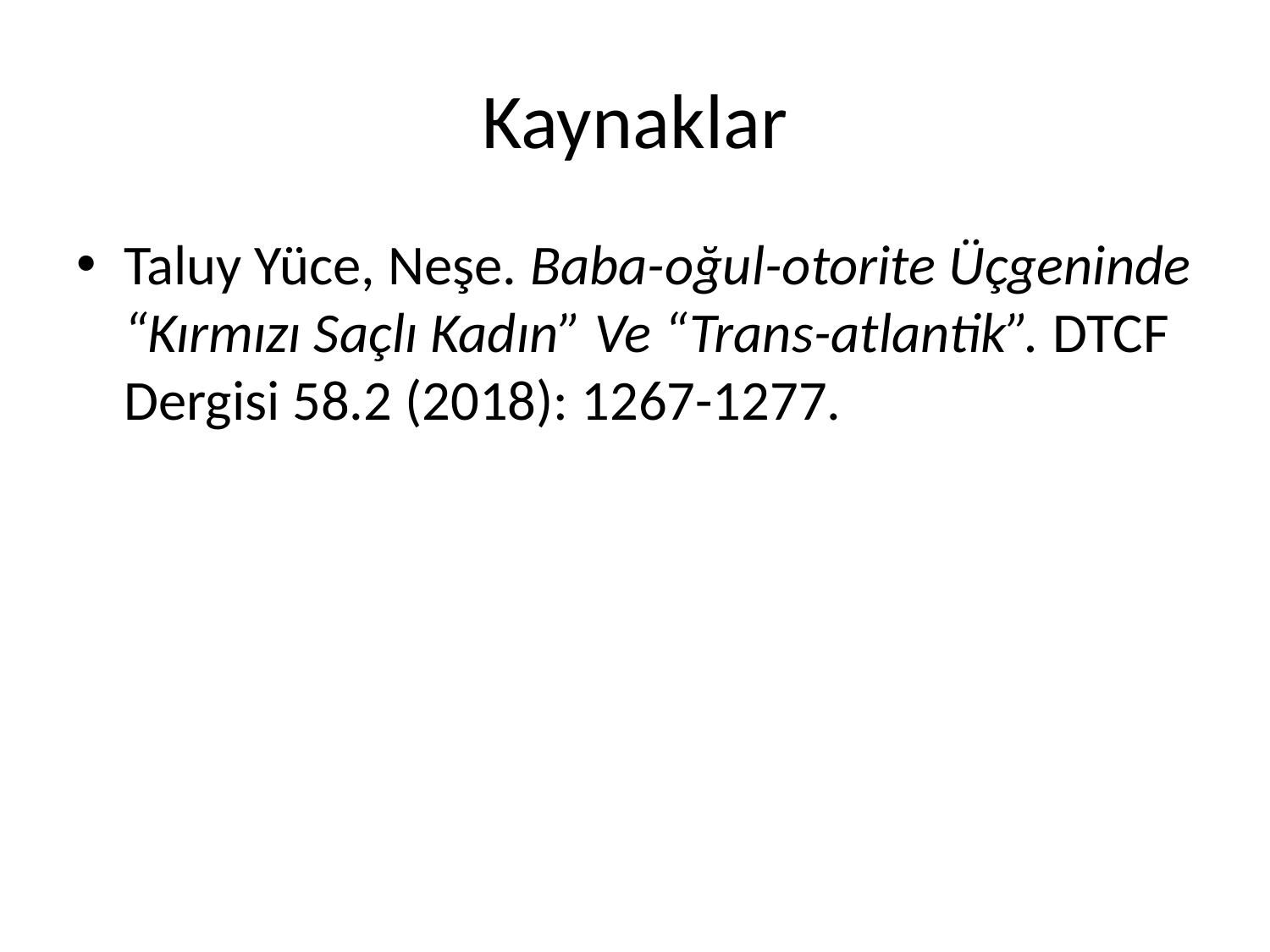

# Kaynaklar
Taluy Yüce, Neşe. Baba-oğul-otorite Üçgeninde “Kırmızı Saçlı Kadın” Ve “Trans-atlantik”. DTCF Dergisi 58.2 (2018): 1267-1277.